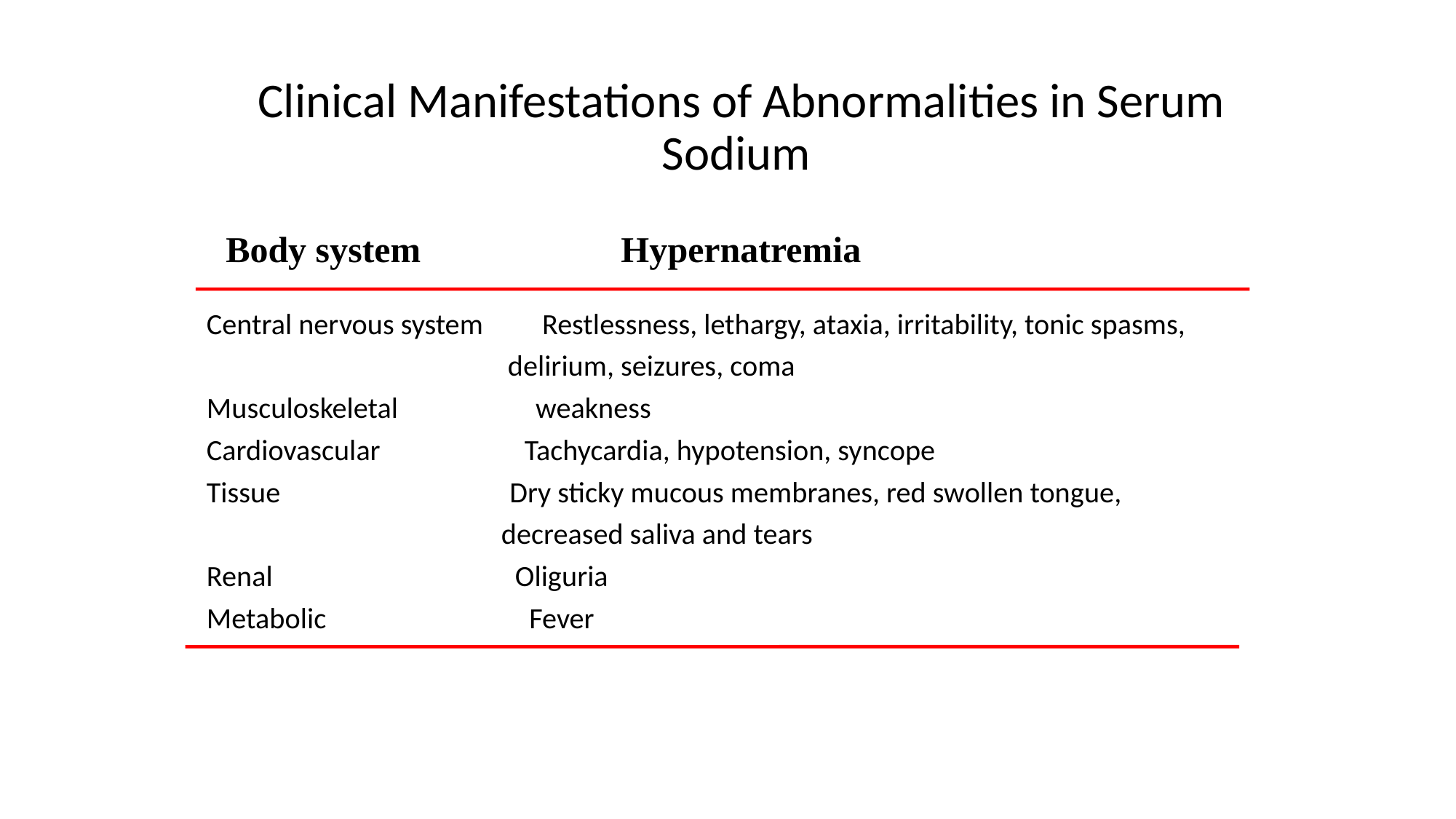

# Clinical Manifestations of Abnormalities in Serum Sodium
Body system                      Hypernatremia

Central nervous system         Restlessness, lethargy, ataxia, irritability, tonic spasms,
                                              delirium, seizures, coma
Musculoskeletal                     weakness
Cardiovascular                      Tachycardia, hypotension, syncope
Tissue                                   Dry sticky mucous membranes, red swollen tongue,
                                             decreased saliva and tears
Renal                                     Oliguria
Metabolic                               Fever